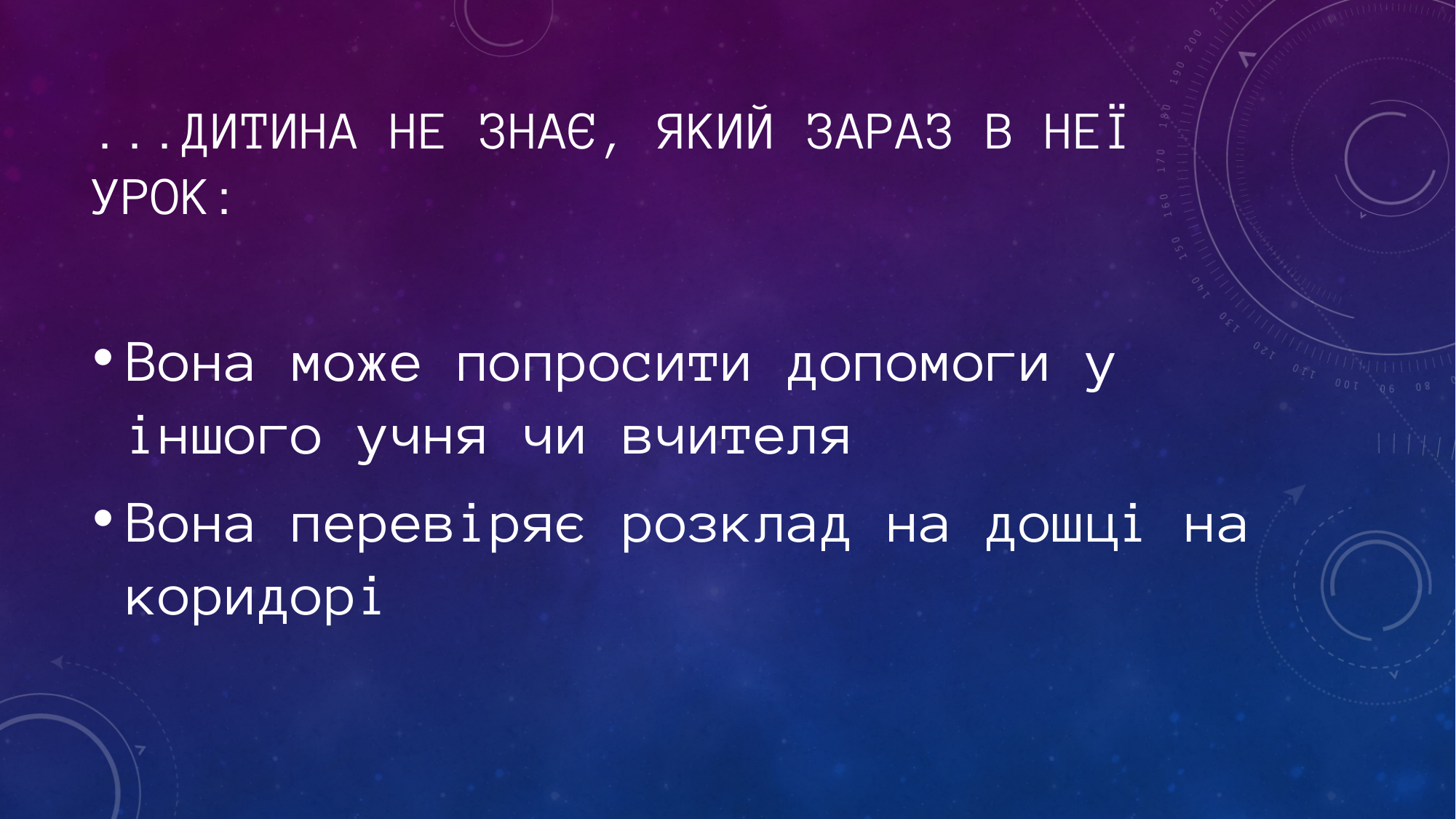

# ...ДИТИНА не знає, який зараз В НЕЇ урок:
Вона може попросити допомоги у іншого учня чи вчителя
Вона перевіряє розклад на дошці на коридорі